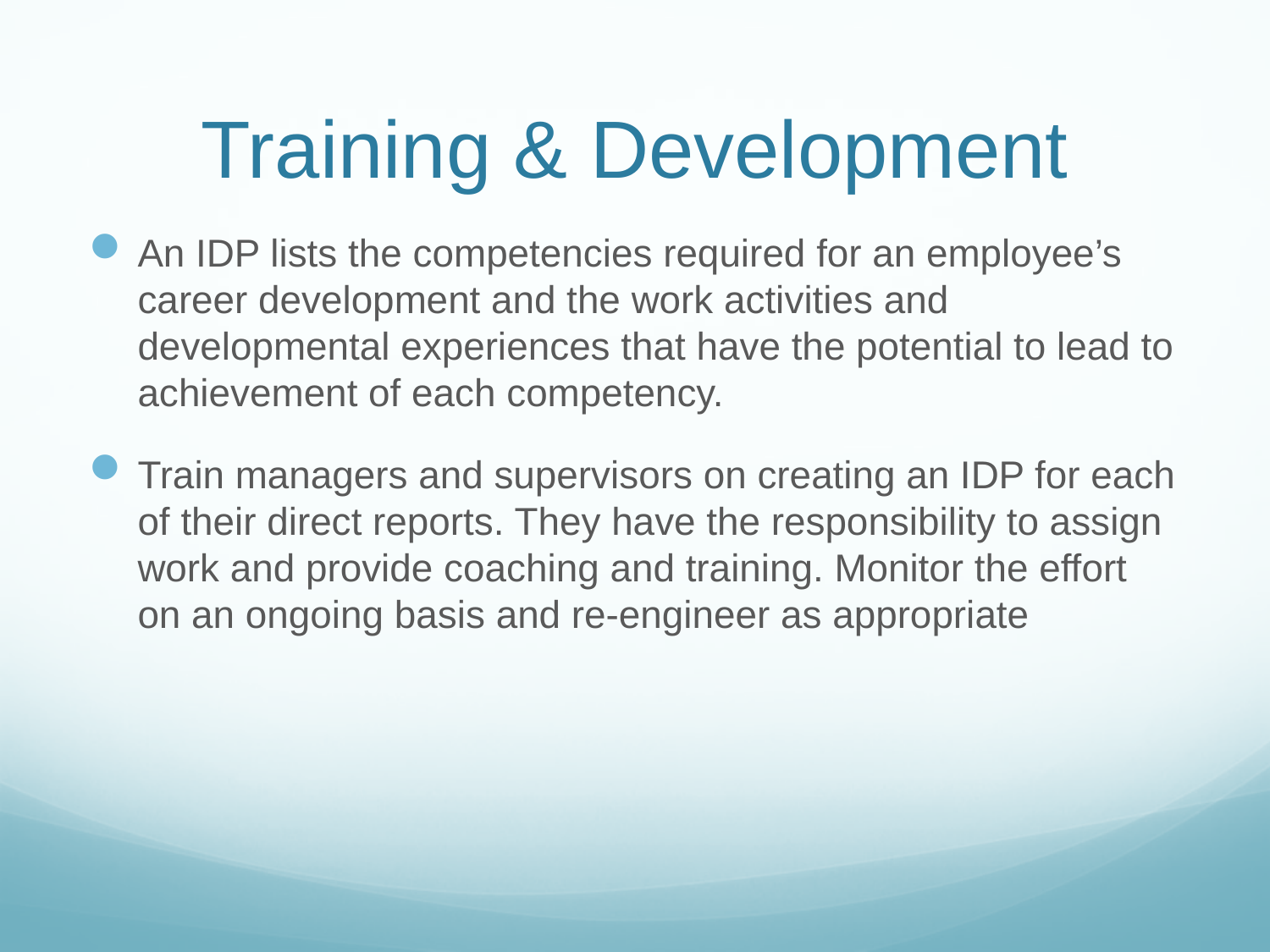

# Training & Development
An IDP lists the competencies required for an employee’s career development and the work activities and developmental experiences that have the potential to lead to achievement of each competency.
Train managers and supervisors on creating an IDP for each of their direct reports. They have the responsibility to assign work and provide coaching and training. Monitor the effort on an ongoing basis and re-engineer as appropriate